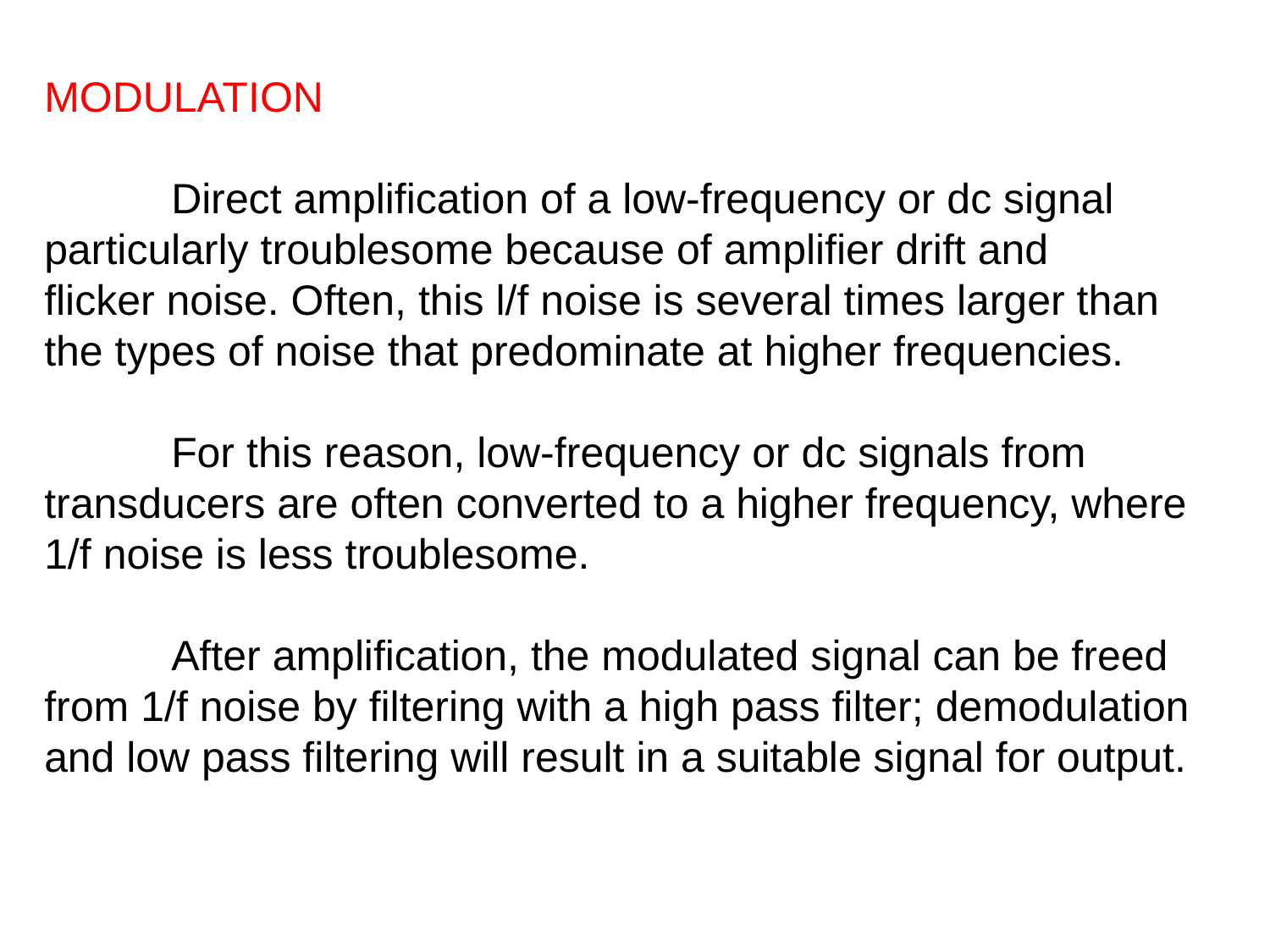

MODULATION

	Direct amplification of a low-frequency or dc signal
particularly troublesome because of amplifier drift and
flicker noise. Often, this l/f noise is several times larger than the types of noise that predominate at higher frequencies.

	For this reason, low-frequency or dc signals from transducers are often converted to a higher frequency, where 1/f noise is less troublesome.

	After amplification, the modulated signal can be freed from 1/f noise by filtering with a high pass filter; demodulation and low pass filtering will result in a suitable signal for output.